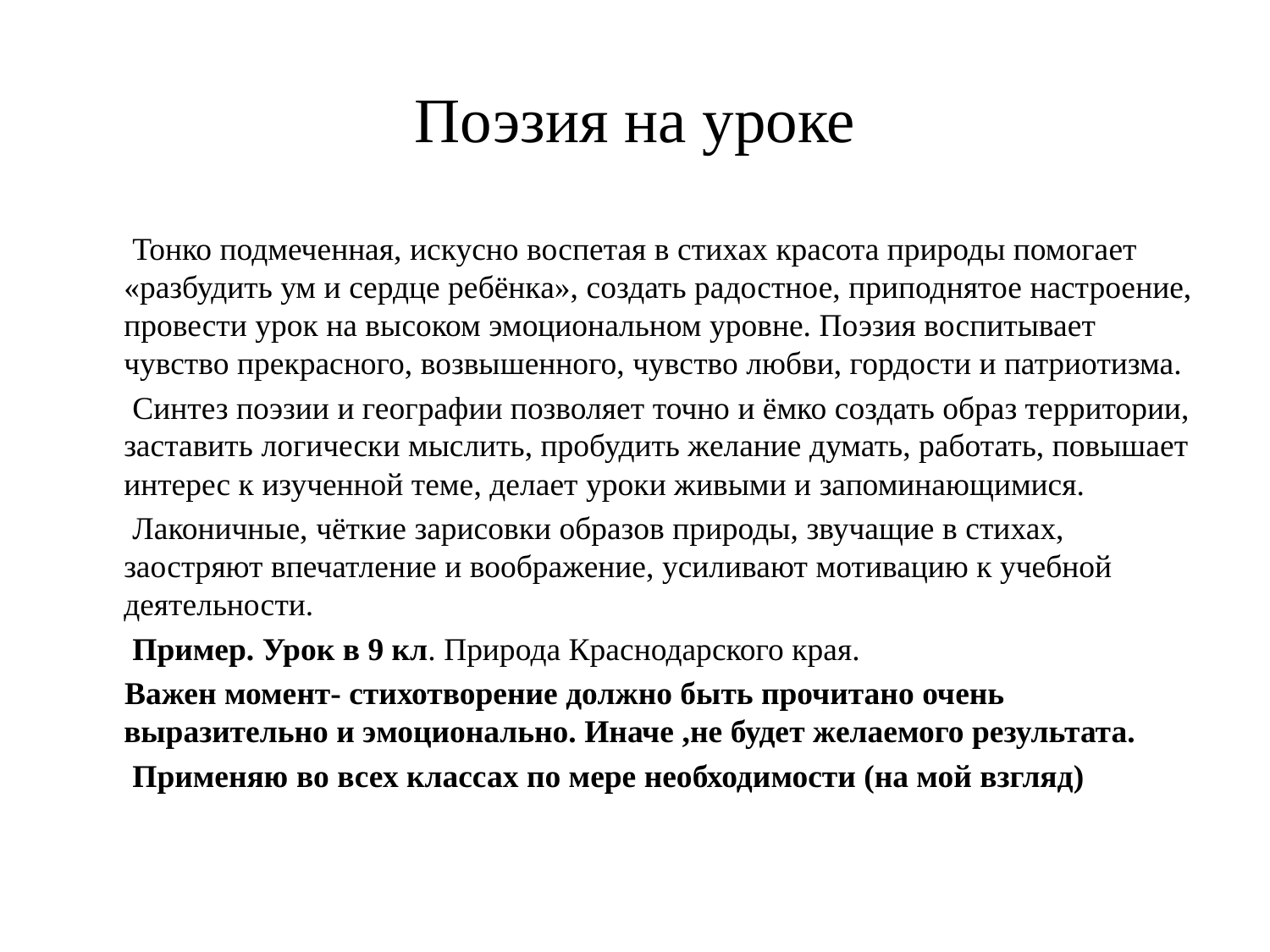

# Поэзия на уроке
       Тонко подмеченная, искусно воспетая в стихах красота природы помогает «разбудить ум и сердце ребёнка», создать радостное, приподнятое настроение, провести урок на высоком эмоциональном уровне. Поэзия воспитывает чувство прекрасного, возвышенного, чувство любви, гордости и патриотизма.
       Синтез поэзии и географии позволяет точно и ёмко создать образ территории, заставить логически мыслить, пробудить желание думать, работать, повышает интерес к изученной теме, делает уроки живыми и запоминающимися.
       Лаконичные, чёткие зарисовки образов природы, звучащие в стихах, заостряют впечатление и воображение, усиливают мотивацию к учебной деятельности.
       Пример. Урок в 9 кл. Природа Краснодарского края.
      Важен момент- стихотворение должно быть прочитано очень выразительно и эмоционально. Иначе ,не будет желаемого результата.
       Применяю во всех классах по мере необходимости (на мой взгляд)